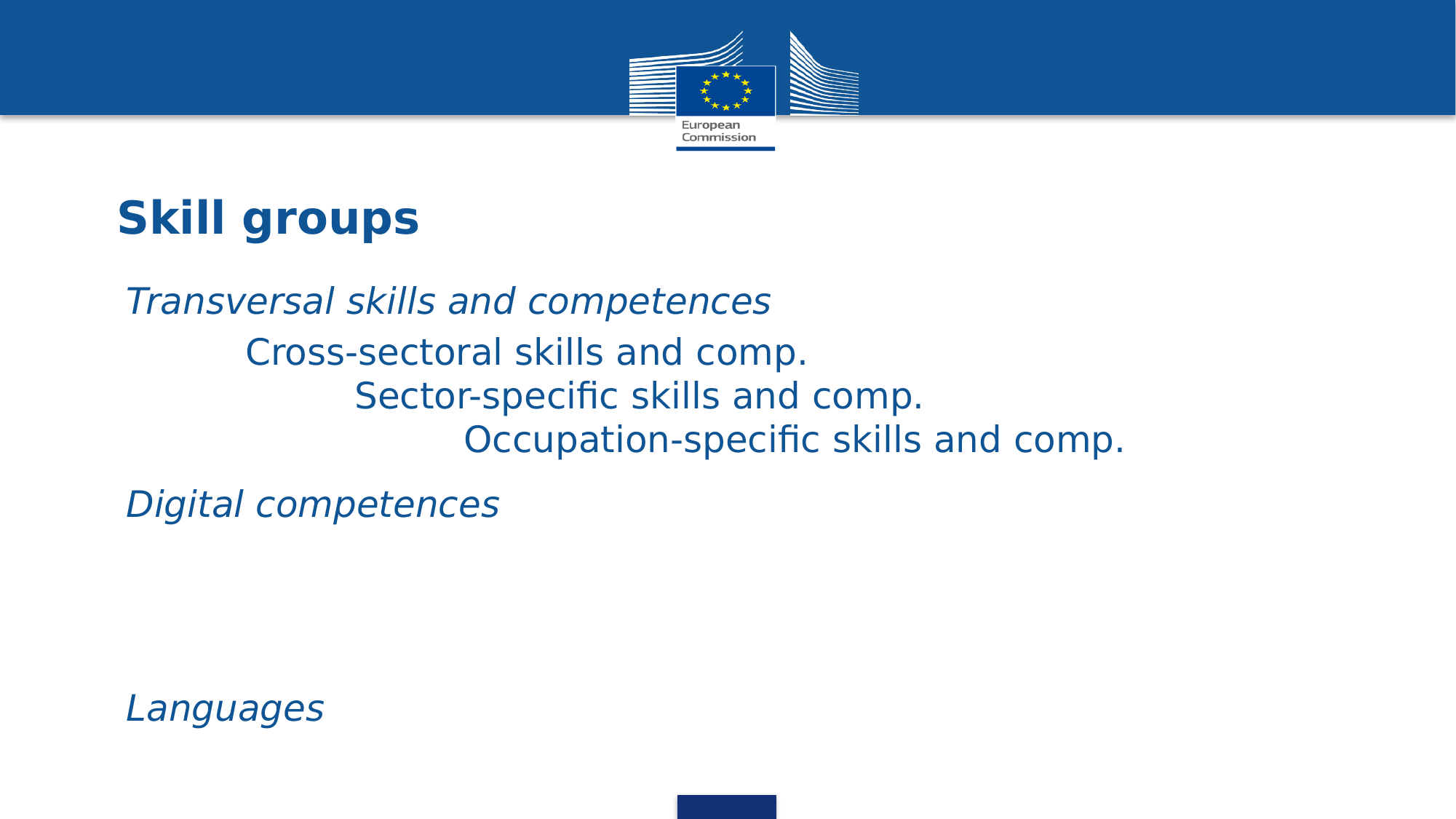

# Skill groups
Transversal skills and competences

Digital competences

Languages
Cross-sectoral skills and comp.
	Sector-specific skills and comp.
		Occupation-specific skills and comp.